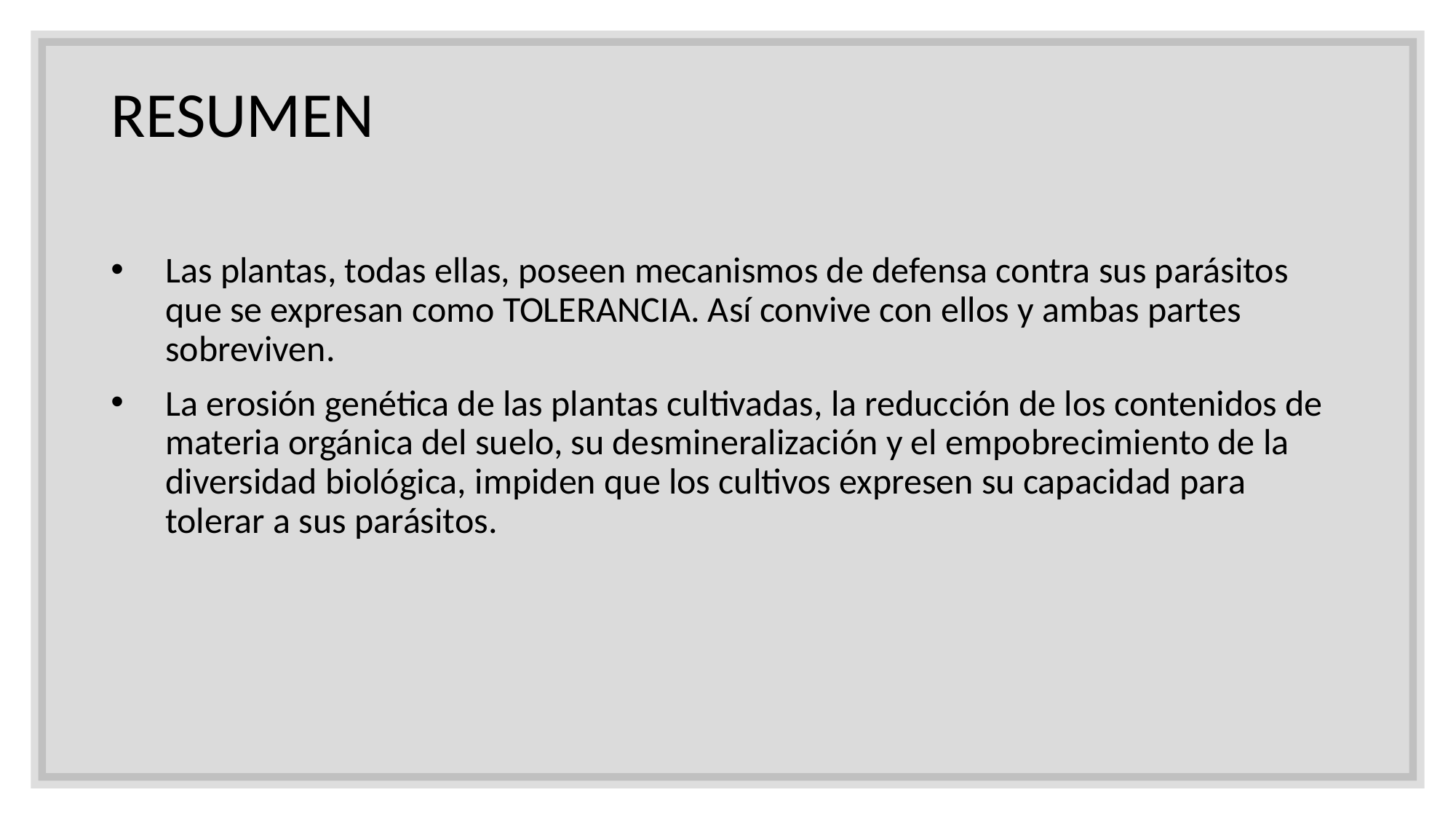

# RESUMEN
Las plantas, todas ellas, poseen mecanismos de defensa contra sus parásitos que se expresan como TOLERANCIA. Así convive con ellos y ambas partes sobreviven.
La erosión genética de las plantas cultivadas, la reducción de los contenidos de materia orgánica del suelo, su desmineralización y el empobrecimiento de la diversidad biológica, impiden que los cultivos expresen su capacidad para tolerar a sus parásitos.